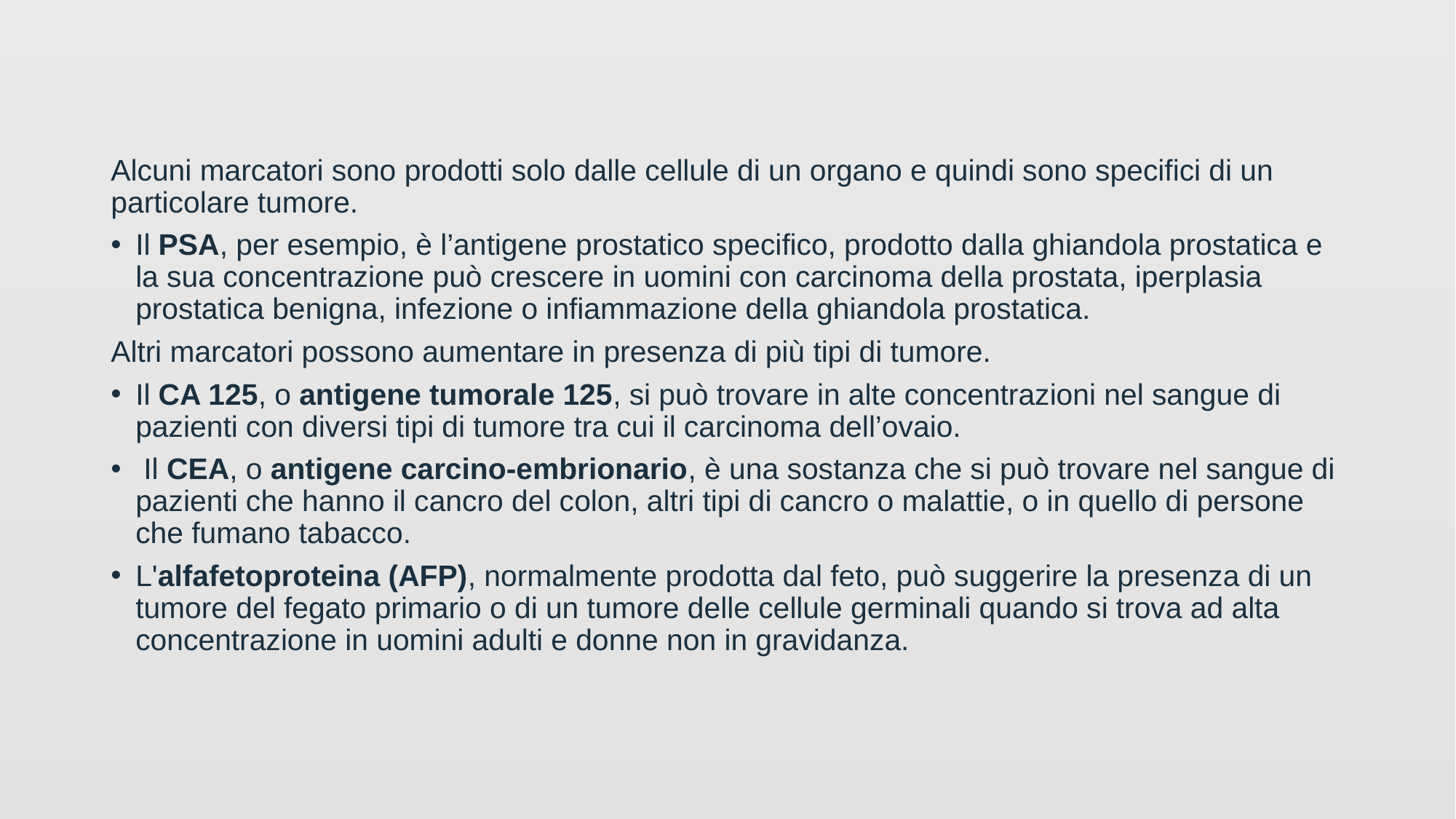

Alcuni marcatori sono prodotti solo dalle cellule di un organo e quindi sono specifici di un particolare tumore.
Il PSA, per esempio, è l’antigene prostatico specifico, prodotto dalla ghiandola prostatica e la sua concentrazione può crescere in uomini con carcinoma della prostata, iperplasia prostatica benigna, infezione o infiammazione della ghiandola prostatica.
Altri marcatori possono aumentare in presenza di più tipi di tumore.
Il CA 125, o antigene tumorale 125, si può trovare in alte concentrazioni nel sangue di pazienti con diversi tipi di tumore tra cui il carcinoma dell’ovaio.
 Il CEA, o antigene carcino-embrionario, è una sostanza che si può trovare nel sangue di pazienti che hanno il cancro del colon, altri tipi di cancro o malattie, o in quello di persone che fumano tabacco.
L'alfafetoproteina (AFP), normalmente prodotta dal feto, può suggerire la presenza di un tumore del fegato primario o di un tumore delle cellule germinali quando si trova ad alta concentrazione in uomini adulti e donne non in gravidanza.